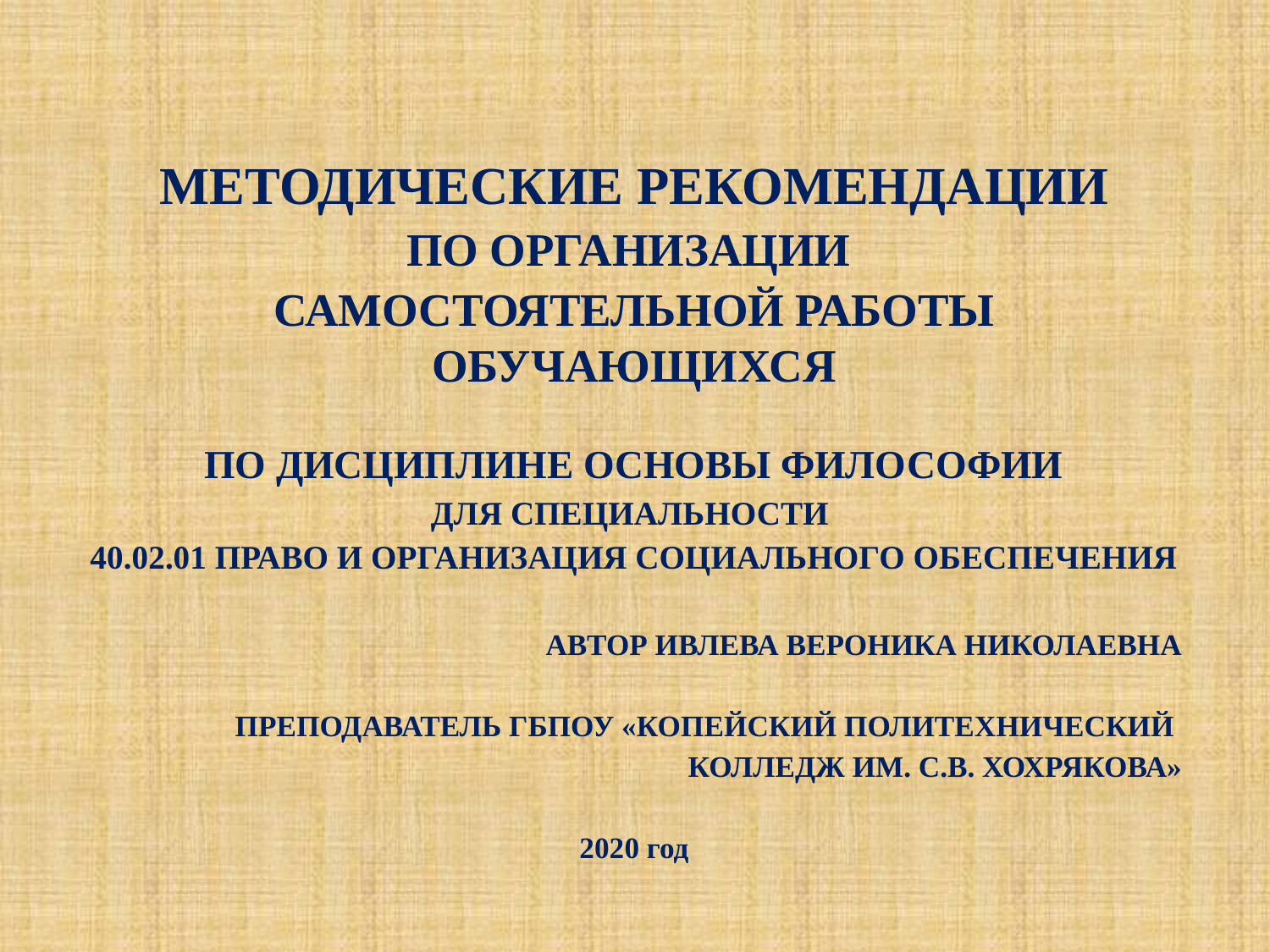

МЕТОДИЧЕСКИЕ РЕКОМЕНДАЦИИ
ПО ОРГАНИЗАЦИИ
САМОСТОЯТЕЛЬНОЙ РАБОТЫ ОБУЧАЮЩИХСЯ

ПО ДИСЦИПЛИНЕ ОСНОВЫ ФИЛОСОФИИ
ДЛЯ СПЕЦИАЛЬНОСТИ
40.02.01 ПРАВО И ОРГАНИЗАЦИЯ СОЦИАЛЬНОГО ОБЕСПЕЧЕНИЯ

АВТОР ИВЛЕВА ВЕРОНИКА НИКОЛАЕВНА

ПРЕПОДАВАТЕЛЬ ГБПОУ «КОПЕЙСКИЙ ПОЛИТЕХНИЧЕСКИЙ
КОЛЛЕДЖ ИМ. С.В. ХОХРЯКОВА»

2020 год